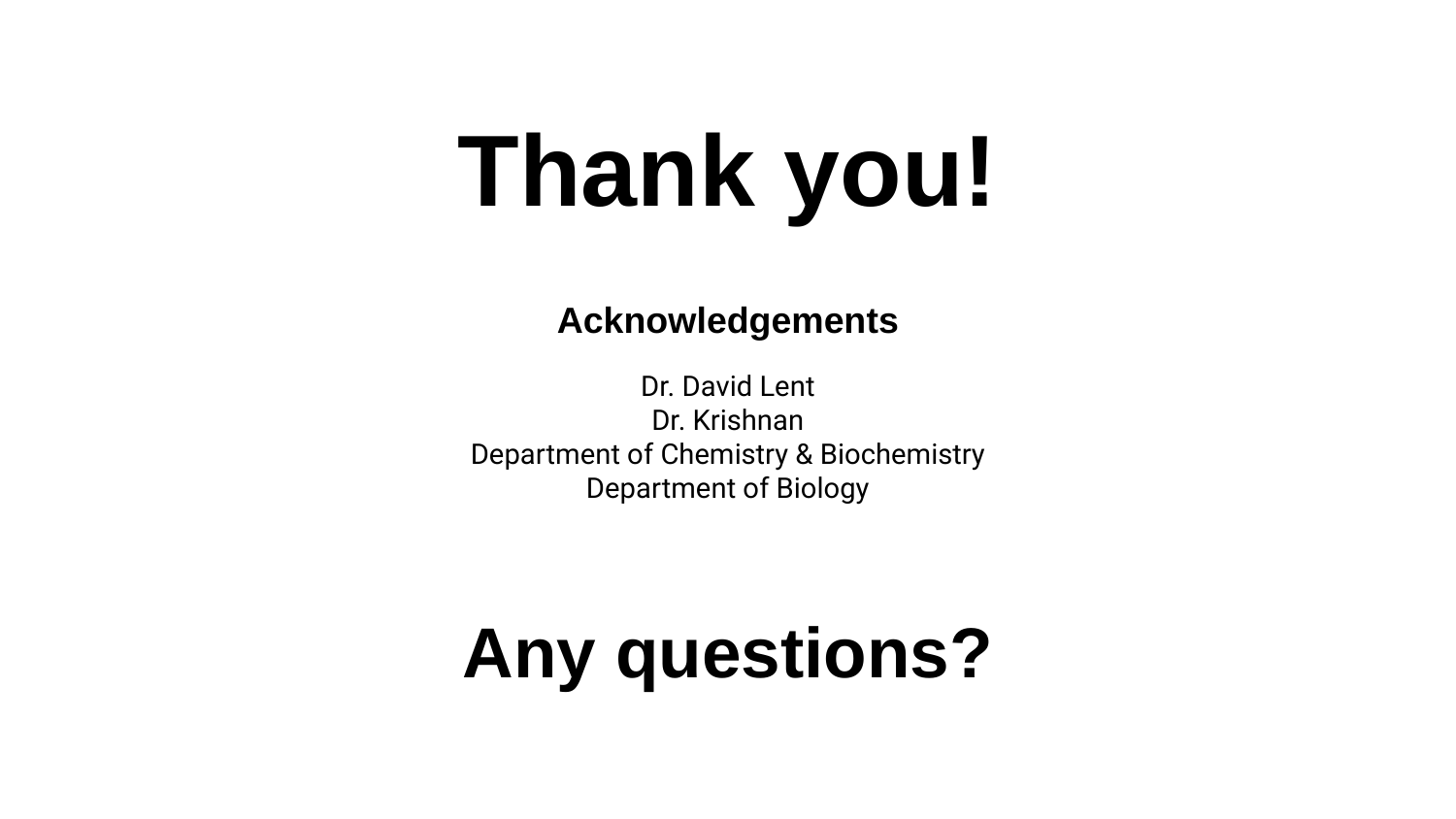

# Thank you!
Acknowledgements
Dr. David Lent
Dr. Krishnan
Department of Chemistry & Biochemistry
Department of Biology
Any questions?